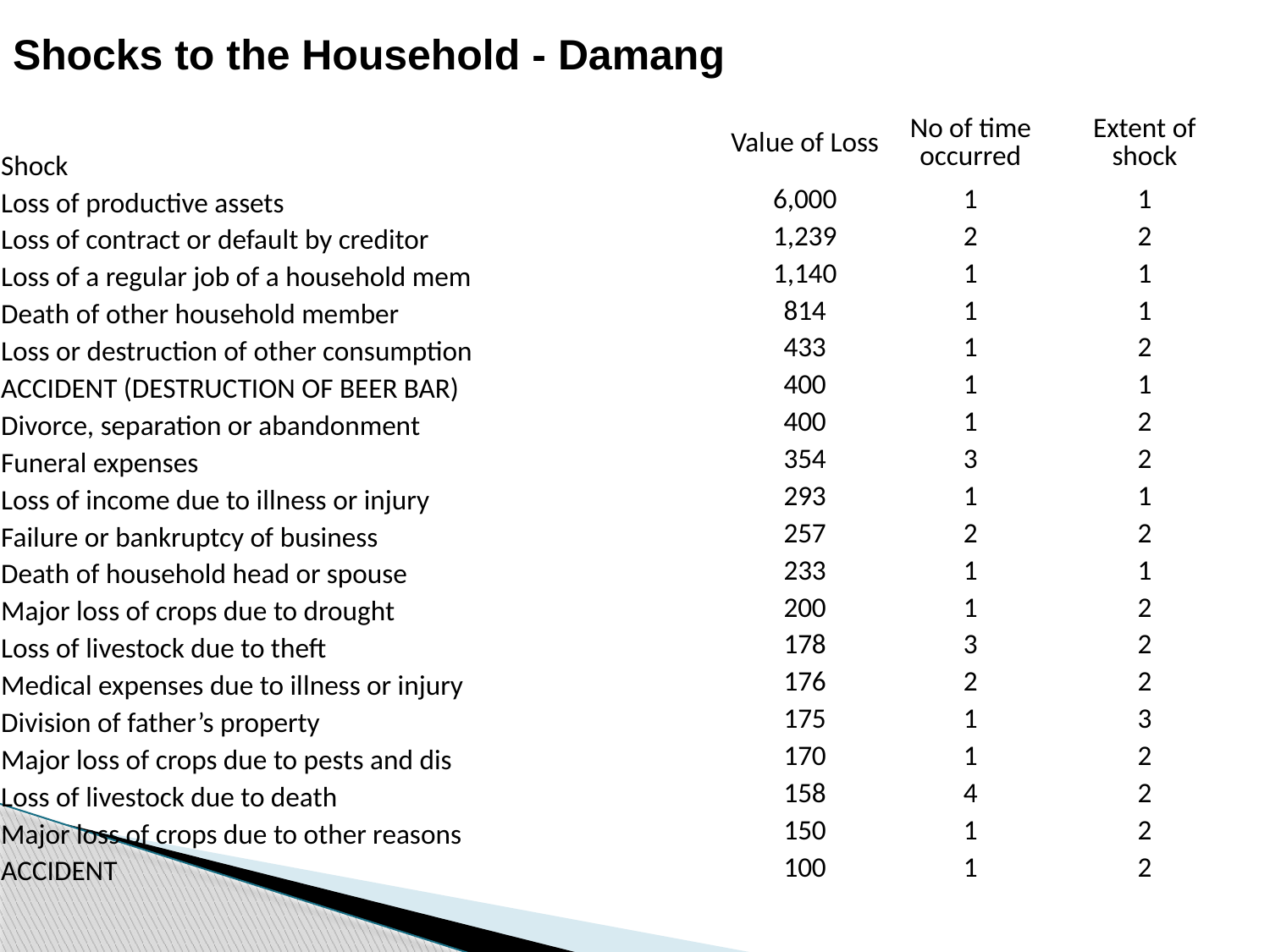

Shocks to the Household - Damang
| Shock | Value of Loss | No of time occurred | Extent of shock |
| --- | --- | --- | --- |
| Loss of productive assets | 6,000 | 1 | 1 |
| Loss of contract or default by creditor | 1,239 | 2 | 2 |
| Loss of a regular job of a household mem | 1,140 | 1 | 1 |
| Death of other household member | 814 | 1 | 1 |
| Loss or destruction of other consumption | 433 | 1 | 2 |
| ACCIDENT (DESTRUCTION OF BEER BAR) | 400 | 1 | 1 |
| Divorce, separation or abandonment | 400 | 1 | 2 |
| Funeral expenses | 354 | 3 | 2 |
| Loss of income due to illness or injury | 293 | 1 | 1 |
| Failure or bankruptcy of business | 257 | 2 | 2 |
| Death of household head or spouse | 233 | 1 | 1 |
| Major loss of crops due to drought | 200 | 1 | 2 |
| Loss of livestock due to theft | 178 | 3 | 2 |
| Medical expenses due to illness or injury | 176 | 2 | 2 |
| Division of father’s property | 175 | 1 | 3 |
| Major loss of crops due to pests and dis | 170 | 1 | 2 |
| Loss of livestock due to death | 158 | 4 | 2 |
| Major loss of crops due to other reasons | 150 | 1 | 2 |
| ACCIDENT | 100 | 1 | 2 |